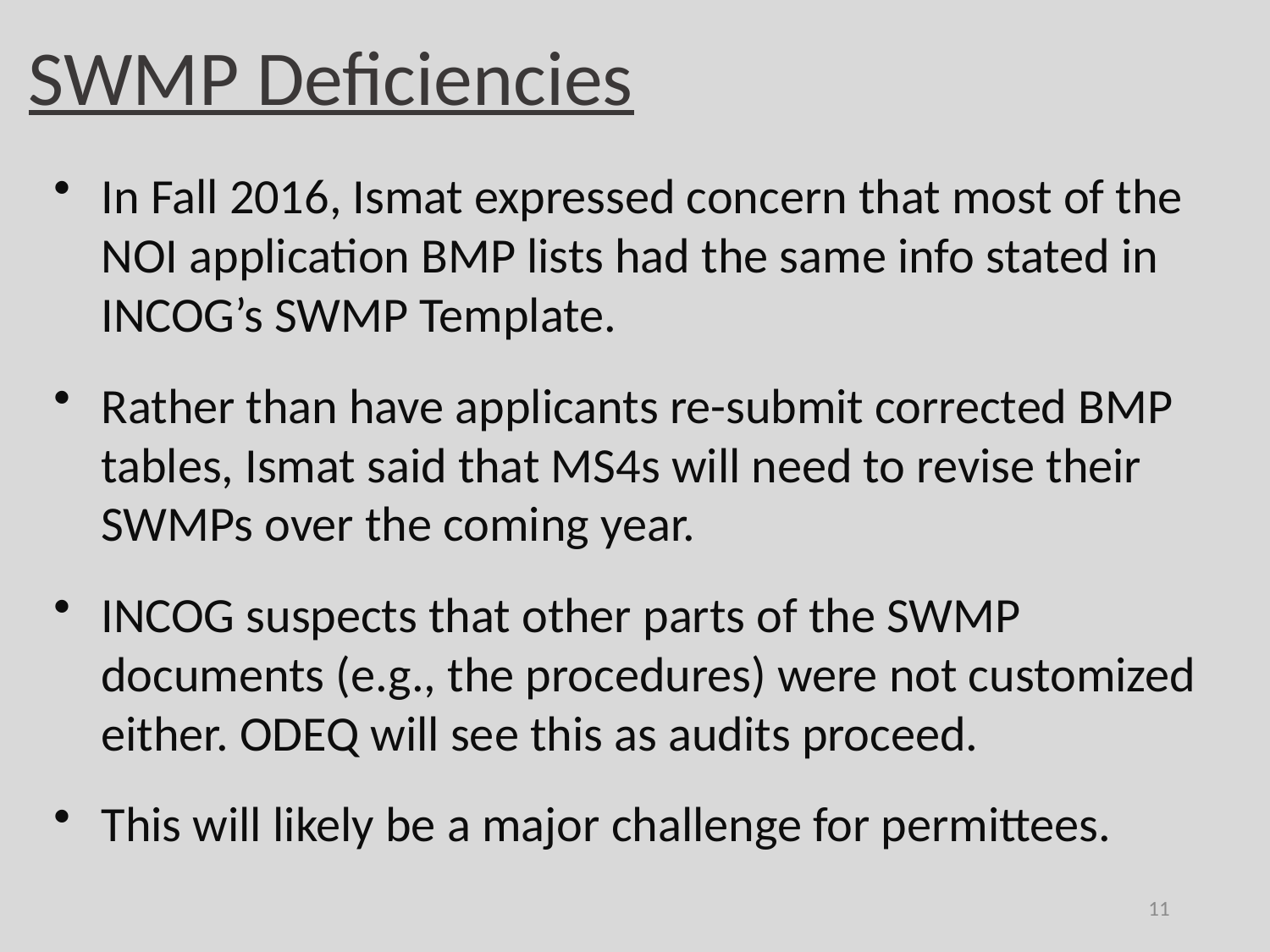

SWMP Deficiencies
In Fall 2016, Ismat expressed concern that most of the NOI application BMP lists had the same info stated in INCOG’s SWMP Template.
Rather than have applicants re-submit corrected BMP tables, Ismat said that MS4s will need to revise their SWMPs over the coming year.
INCOG suspects that other parts of the SWMP documents (e.g., the procedures) were not customized either. ODEQ will see this as audits proceed.
This will likely be a major challenge for permittees.

11